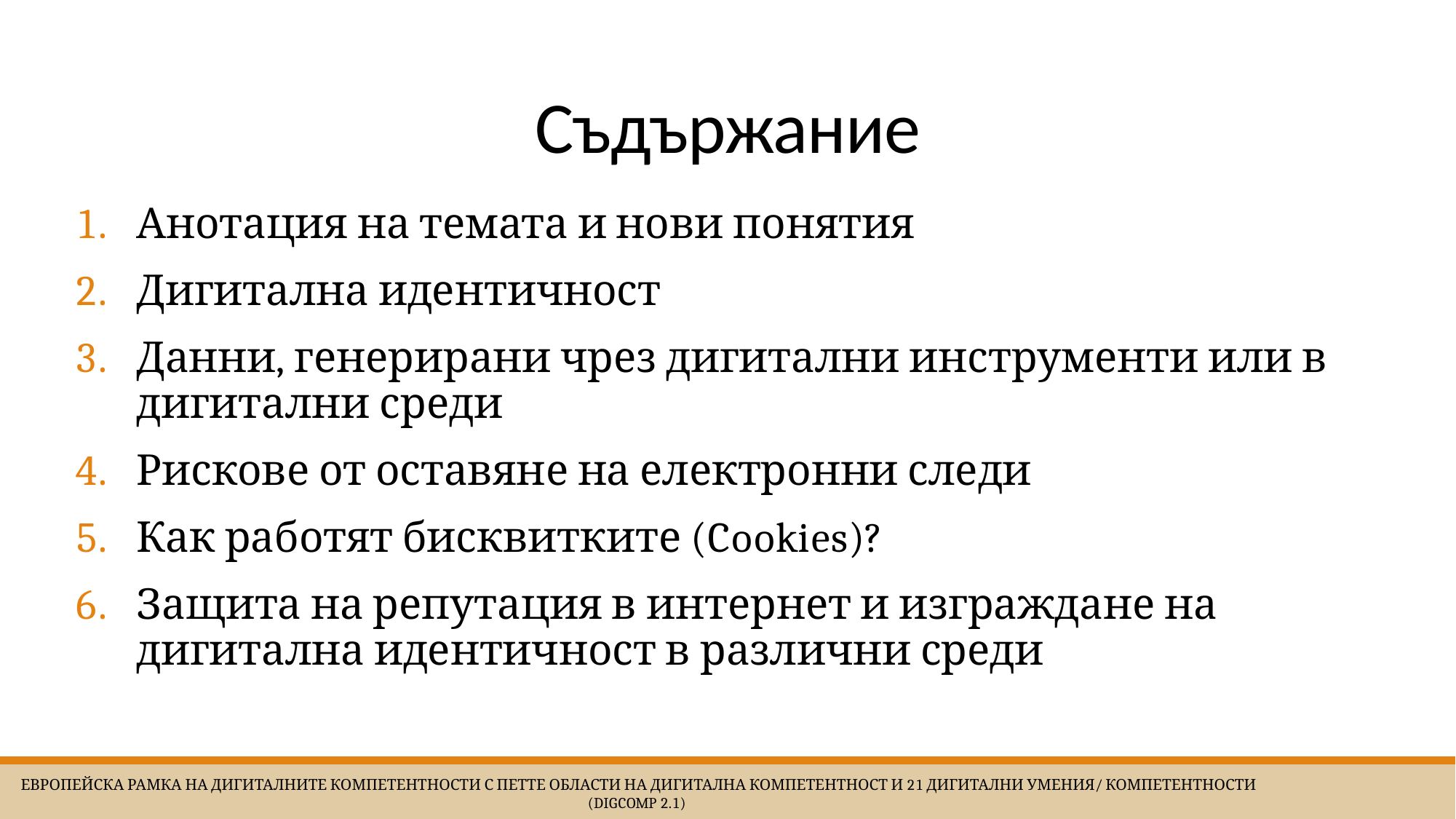

# Съдържание
Анотация на темата и нови понятия
Дигитална идентичност
Данни, генерирани чрез дигитални инструменти или в дигитални среди
Рискове от оставяне на електронни следи
Как работят бисквитките (Cookies)?
Защита на репутация в интернет и изграждане на дигитална идентичност в различни среди
 Европейска Рамка на дигиталните компетентности с петте области на дигитална компетентност и 21 дигитални умения/ компетентности (DigComp 2.1)